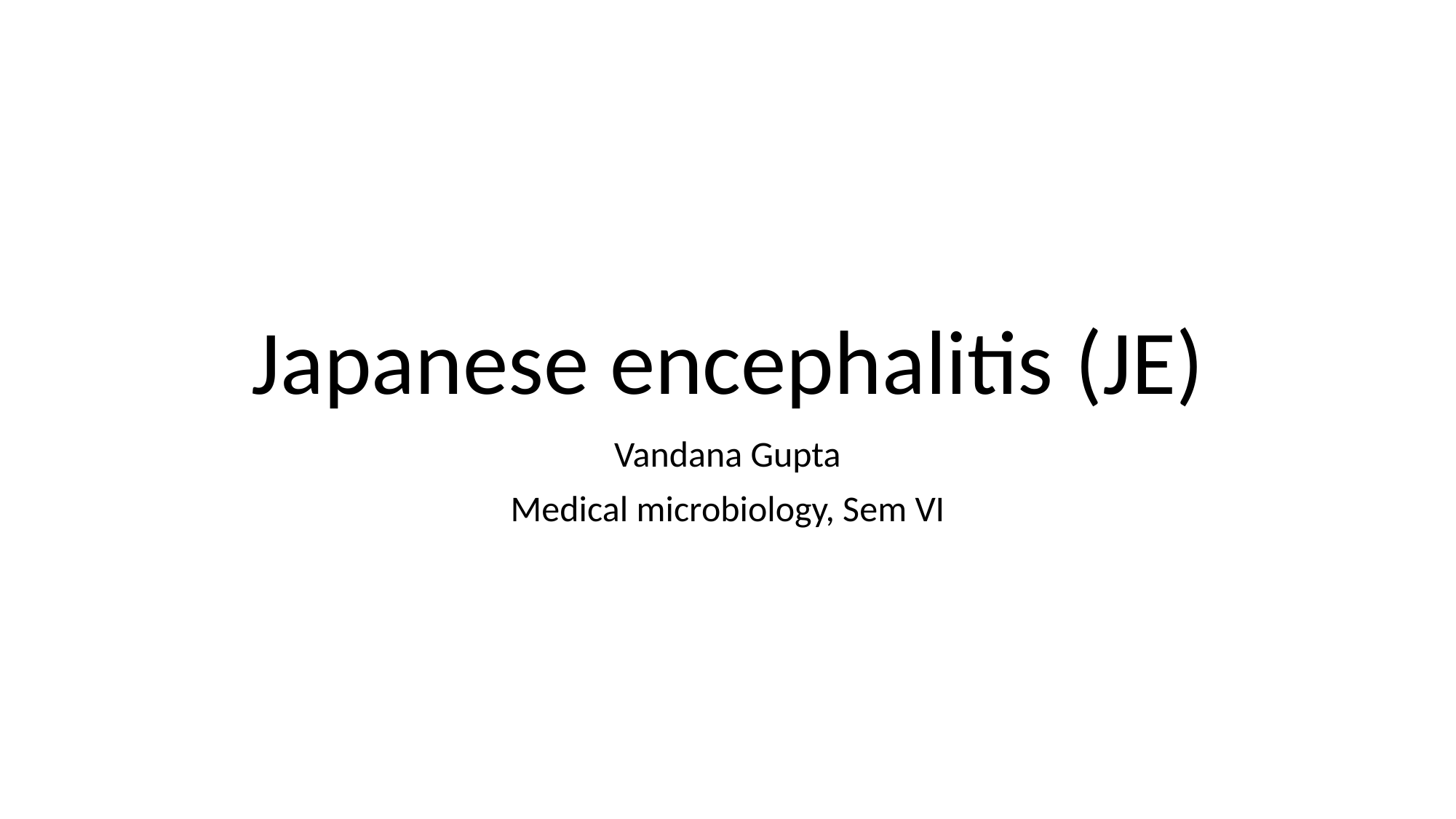

# Japanese encephalitis (JE)
Vandana Gupta
Medical microbiology, Sem VI